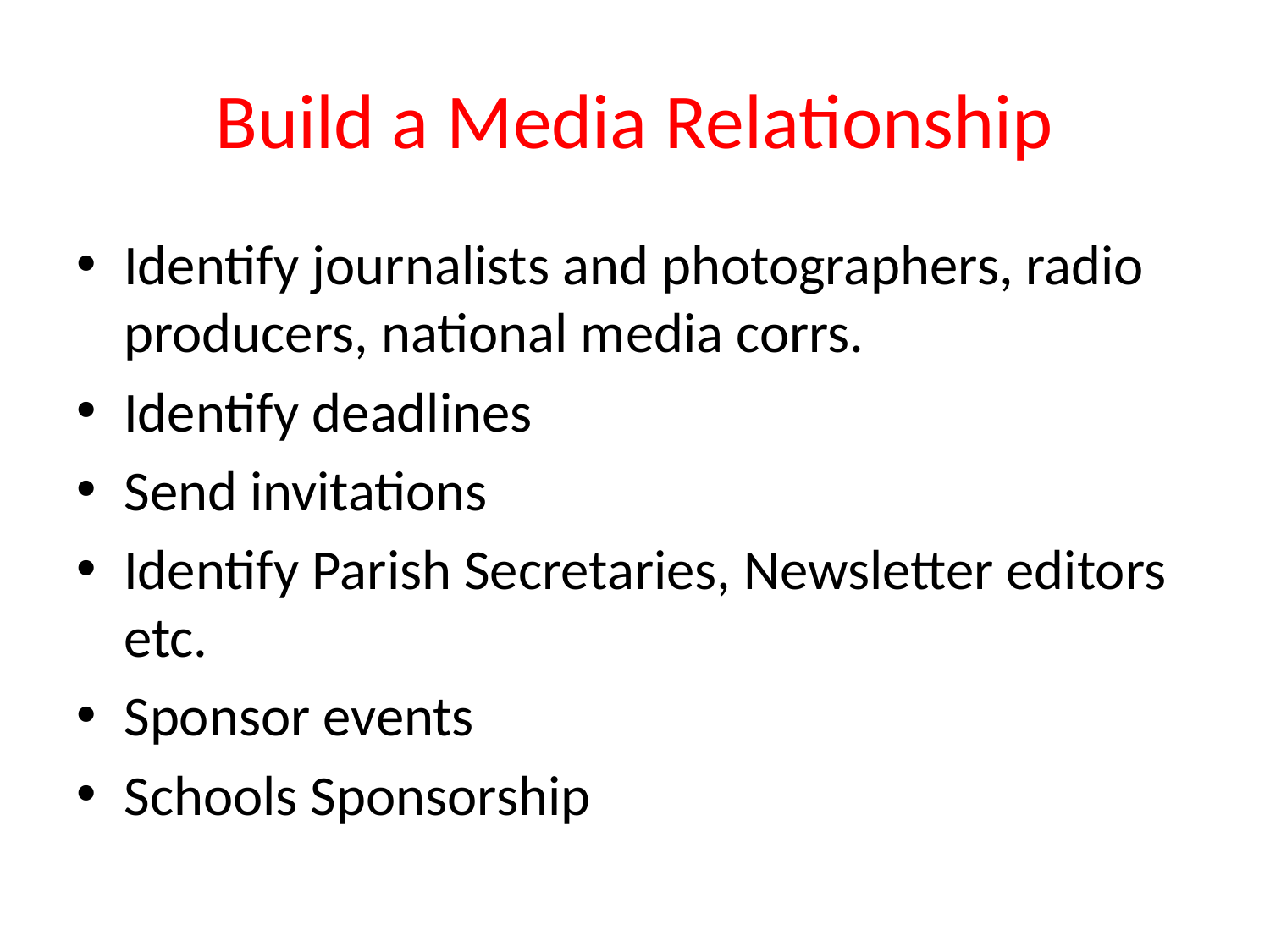

# Build a Media Relationship
Identify journalists and photographers, radio producers, national media corrs.
Identify deadlines
Send invitations
Identify Parish Secretaries, Newsletter editors etc.
Sponsor events
Schools Sponsorship